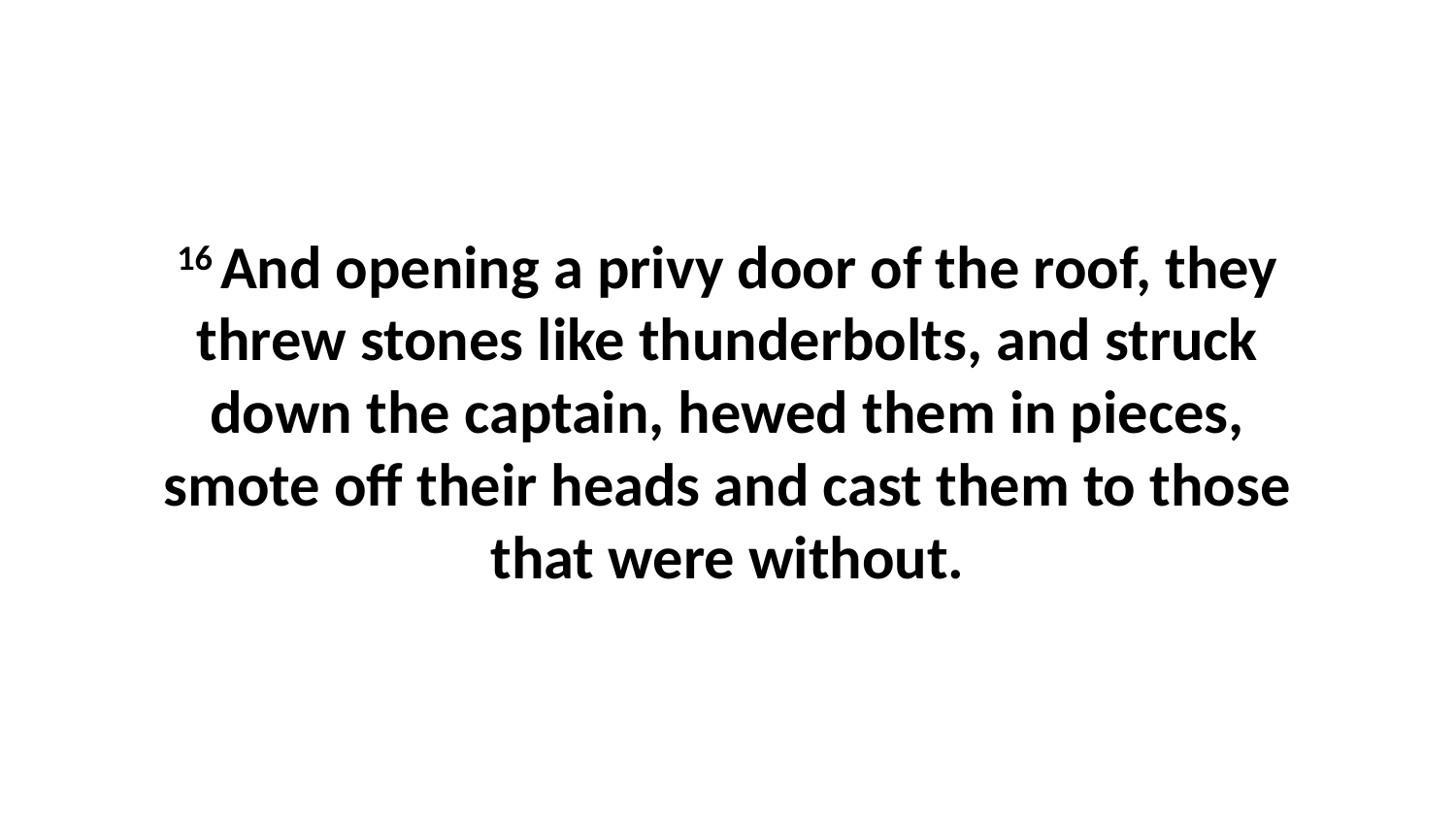

16 And opening a privy door of the roof, they threw stones like thunderbolts, and struck down the captain, hewed them in pieces, smote off their heads and cast them to those that were without.